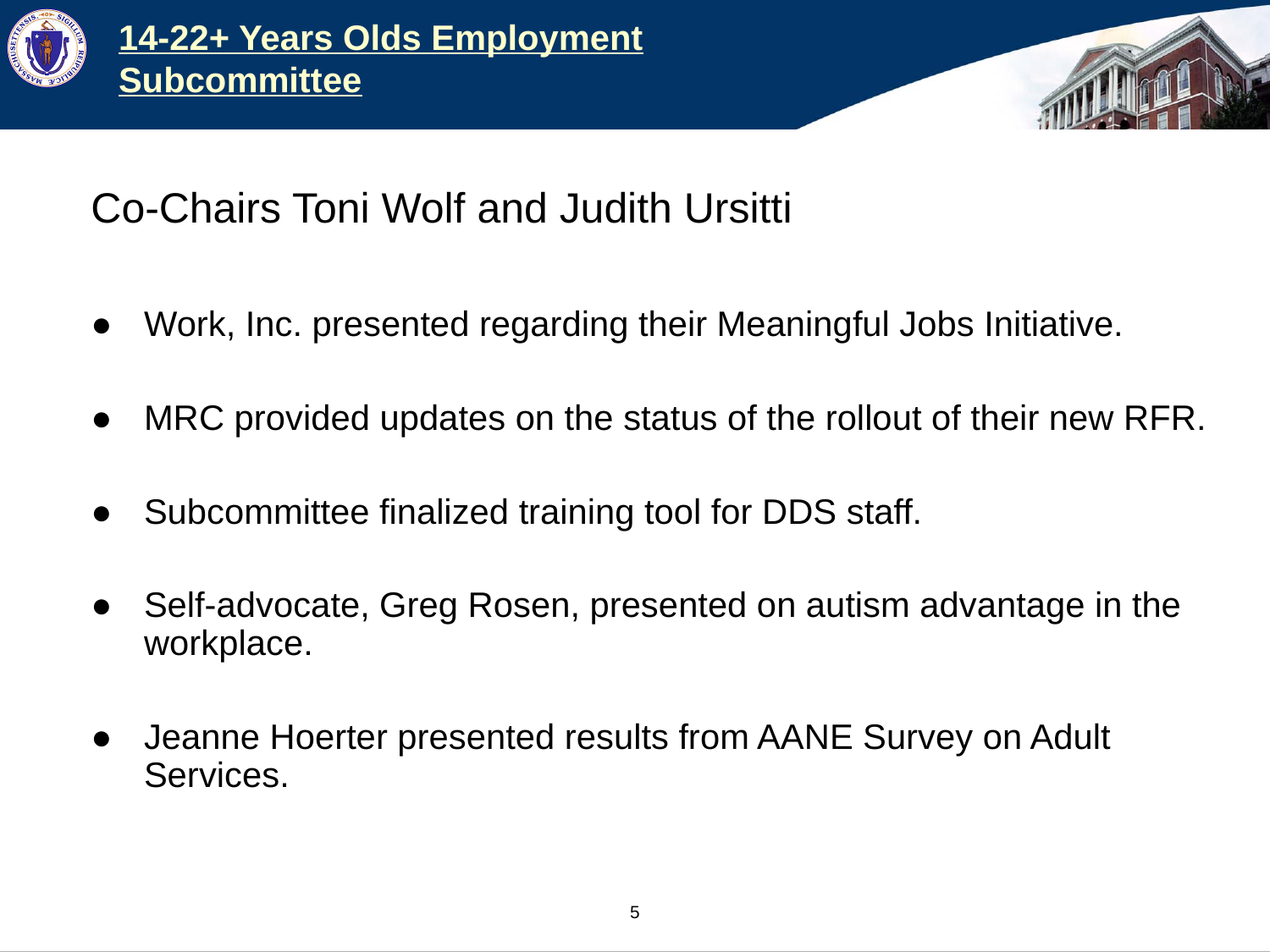

# 14-22+ Years Olds Employment Subcommittee
Co-Chairs Toni Wolf and Judith Ursitti

● 	Work, Inc. presented regarding their Meaningful Jobs Initiative.

● 	MRC provided updates on the status of the rollout of their new RFR.

● 	Subcommittee finalized training tool for DDS staff.

● 	Self-advocate, Greg Rosen, presented on autism advantage in the workplace.

● 	Jeanne Hoerter presented results from AANE Survey on Adult Services.